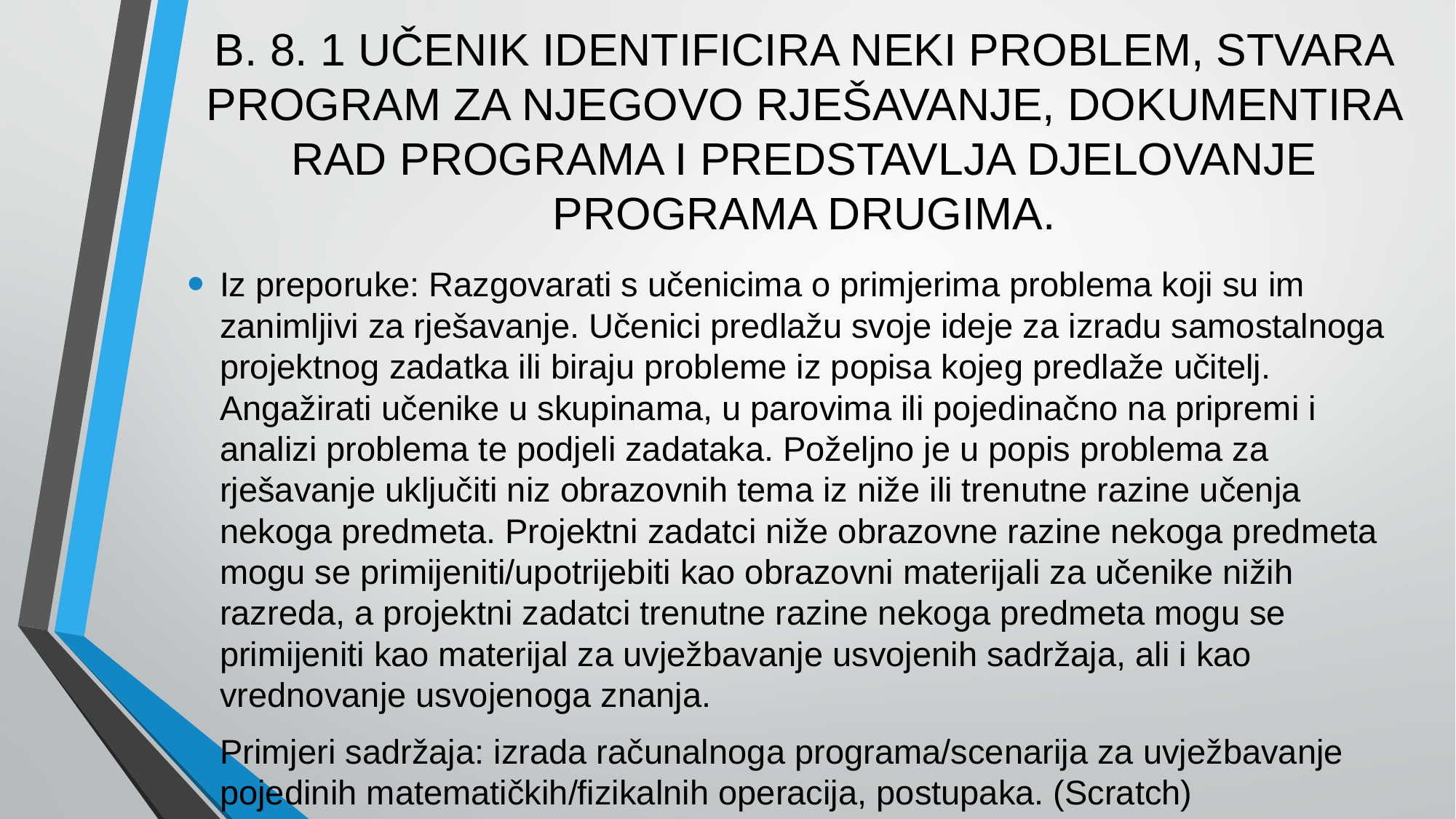

# B. 8. 1 UČENIK IDENTIFICIRA NEKI PROBLEM, STVARA PROGRAM ZA NJEGOVO RJEŠAVANJE, DOKUMENTIRA RAD PROGRAMA I PREDSTAVLJA DJELOVANJE PROGRAMA DRUGIMA.
Iz preporuke: Razgovarati s učenicima o primjerima problema koji su im zanimljivi za rješavanje. Učenici predlažu svoje ideje za izradu samostalnoga projektnog zadatka ili biraju probleme iz popisa kojeg predlaže učitelj. Angažirati učenike u skupinama, u parovima ili pojedinačno na pripremi i analizi problema te podjeli zadataka. Poželjno je u popis problema za rješavanje uključiti niz obrazovnih tema iz niže ili trenutne razine učenja nekoga predmeta. Projektni zadatci niže obrazovne razine nekoga predmeta mogu se primijeniti/upotrijebiti kao obrazovni materijali za učenike nižih razreda, a projektni zadatci trenutne razine nekoga predmeta mogu se primijeniti kao materijal za uvježbavanje usvojenih sadržaja, ali i kao vrednovanje usvojenoga znanja.
Primjeri sadržaja: izrada računalnoga programa/scenarija za uvježbavanje pojedinih matematičkih/fizikalnih operacija, postupaka. (Scratch)